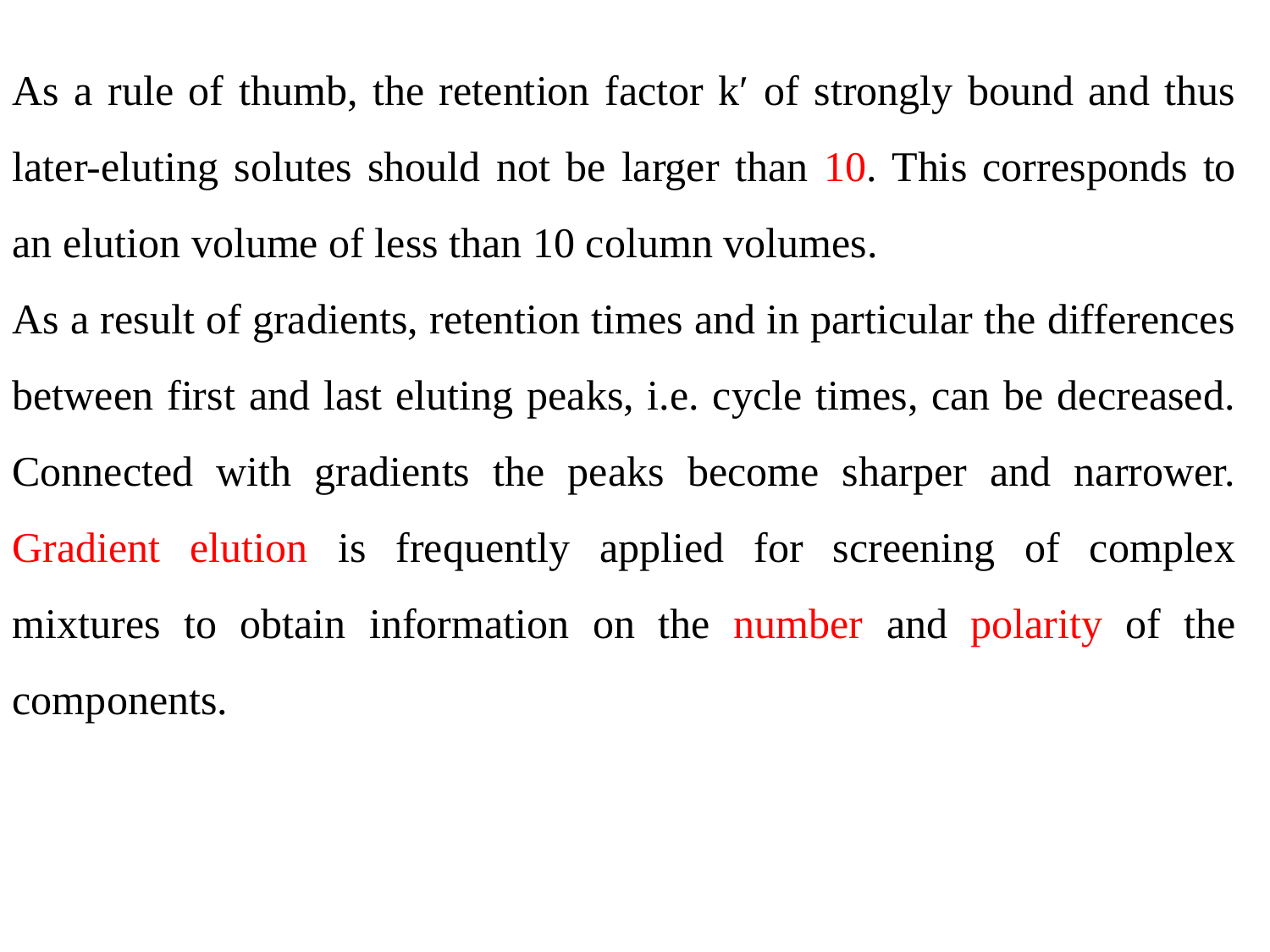

As a rule of thumb, the retention factor k′ of strongly bound and thus later-eluting solutes should not be larger than 10. This corresponds to an elution volume of less than 10 column volumes.
As a result of gradients, retention times and in particular the differences between first and last eluting peaks, i.e. cycle times, can be decreased. Connected with gradients the peaks become sharper and narrower. Gradient elution is frequently applied for screening of complex mixtures to obtain information on the number and polarity of the components.